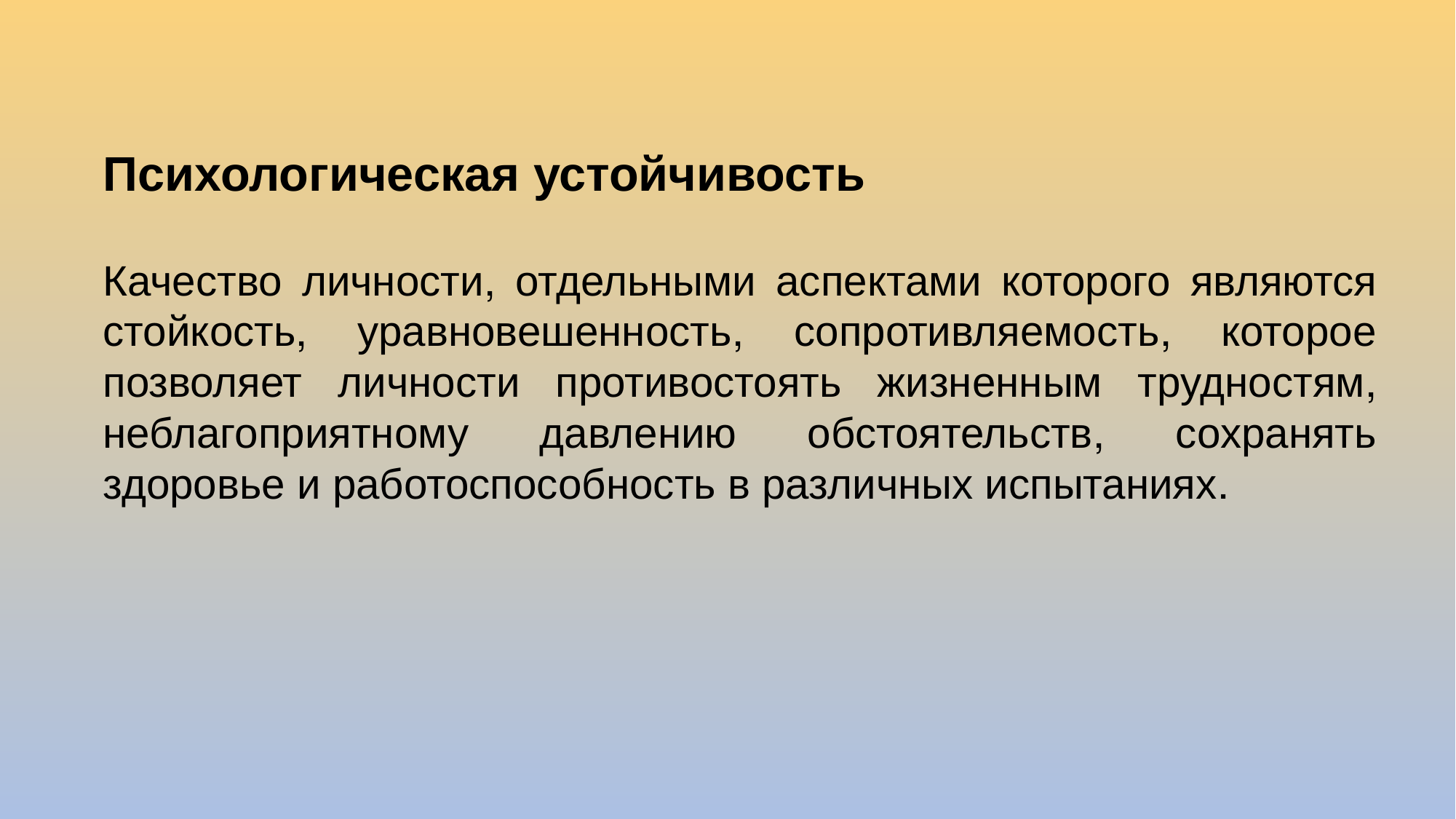

# Психологическая устойчивость
Качество личности, отдельными аспектами которого являются стойкость, уравновешенность, сопротивляемость, которое позволяет личности противостоять жизненным трудностям, неблагоприятному давлению обстоятельств, сохранять здоровье и работоспособность в различных испытаниях.